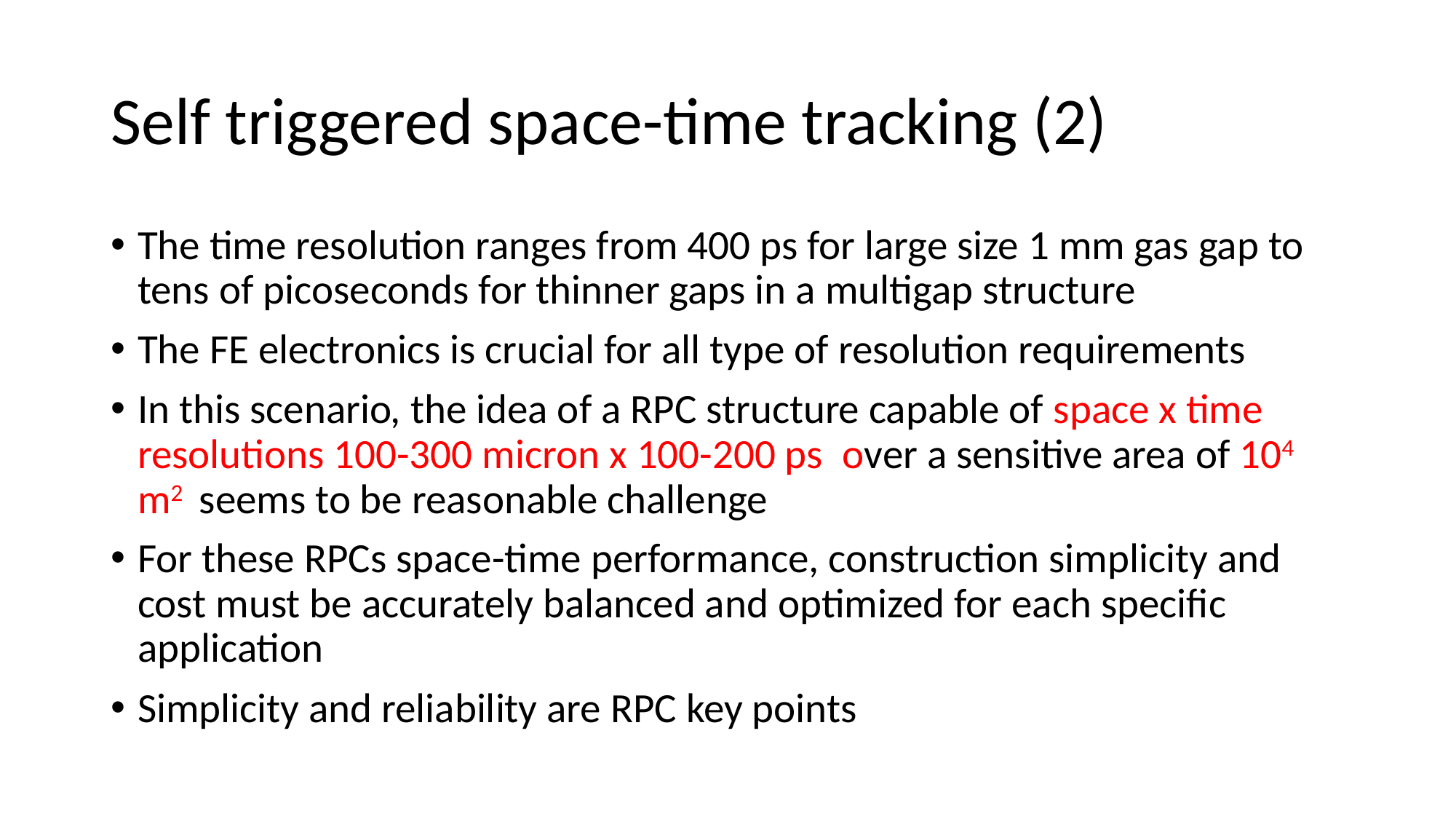

# Self triggered space-time tracking (2)
The time resolution ranges from 400 ps for large size 1 mm gas gap to tens of picoseconds for thinner gaps in a multigap structure
The FE electronics is crucial for all type of resolution requirements
In this scenario, the idea of a RPC structure capable of space x time resolutions 100-300 micron x 100-200 ps  over a sensitive area of 104  m2   seems to be reasonable challenge
For these RPCs space-time performance, construction simplicity and cost must be accurately balanced and optimized for each specific application
Simplicity and reliability are RPC key points